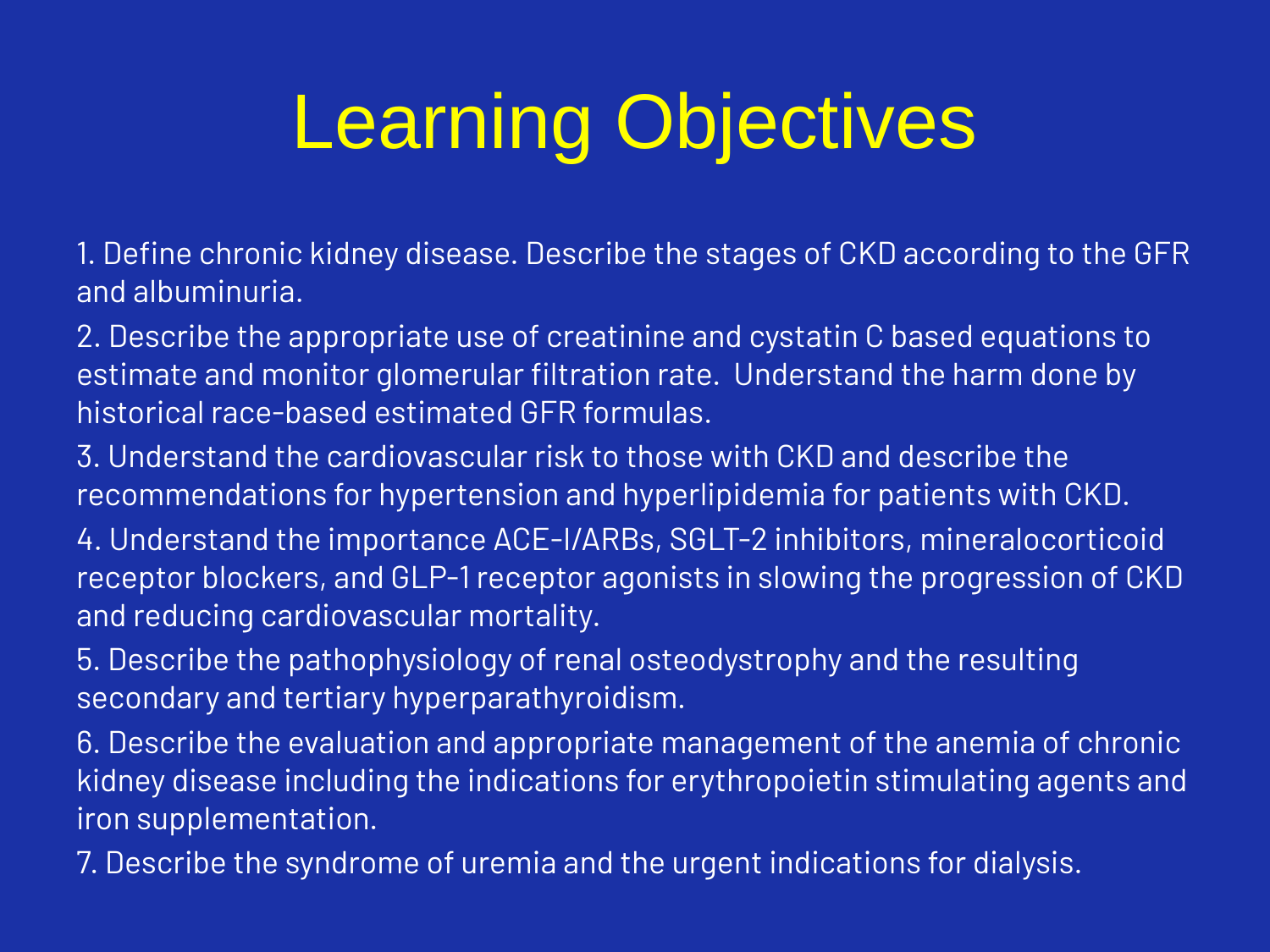

# Learning Objectives

1. Define chronic kidney disease. Describe the stages of CKD according to the GFR and albuminuria.
2. Describe the appropriate use of creatinine and cystatin C based equations to estimate and monitor glomerular filtration rate.  Understand the harm done by historical race-based estimated GFR formulas.
3. Understand the cardiovascular risk to those with CKD and describe the recommendations for hypertension and hyperlipidemia for patients with CKD.
4. Understand the importance ACE-I/ARBs, SGLT-2 inhibitors, mineralocorticoid receptor blockers, and GLP-1 receptor agonists in slowing the progression of CKD and reducing cardiovascular mortality.
5. Describe the pathophysiology of renal osteodystrophy and the resulting secondary and tertiary hyperparathyroidism.
6. Describe the evaluation and appropriate management of the anemia of chronic kidney disease including the indications for erythropoietin stimulating agents and iron supplementation.
7. Describe the syndrome of uremia and the urgent indications for dialysis.